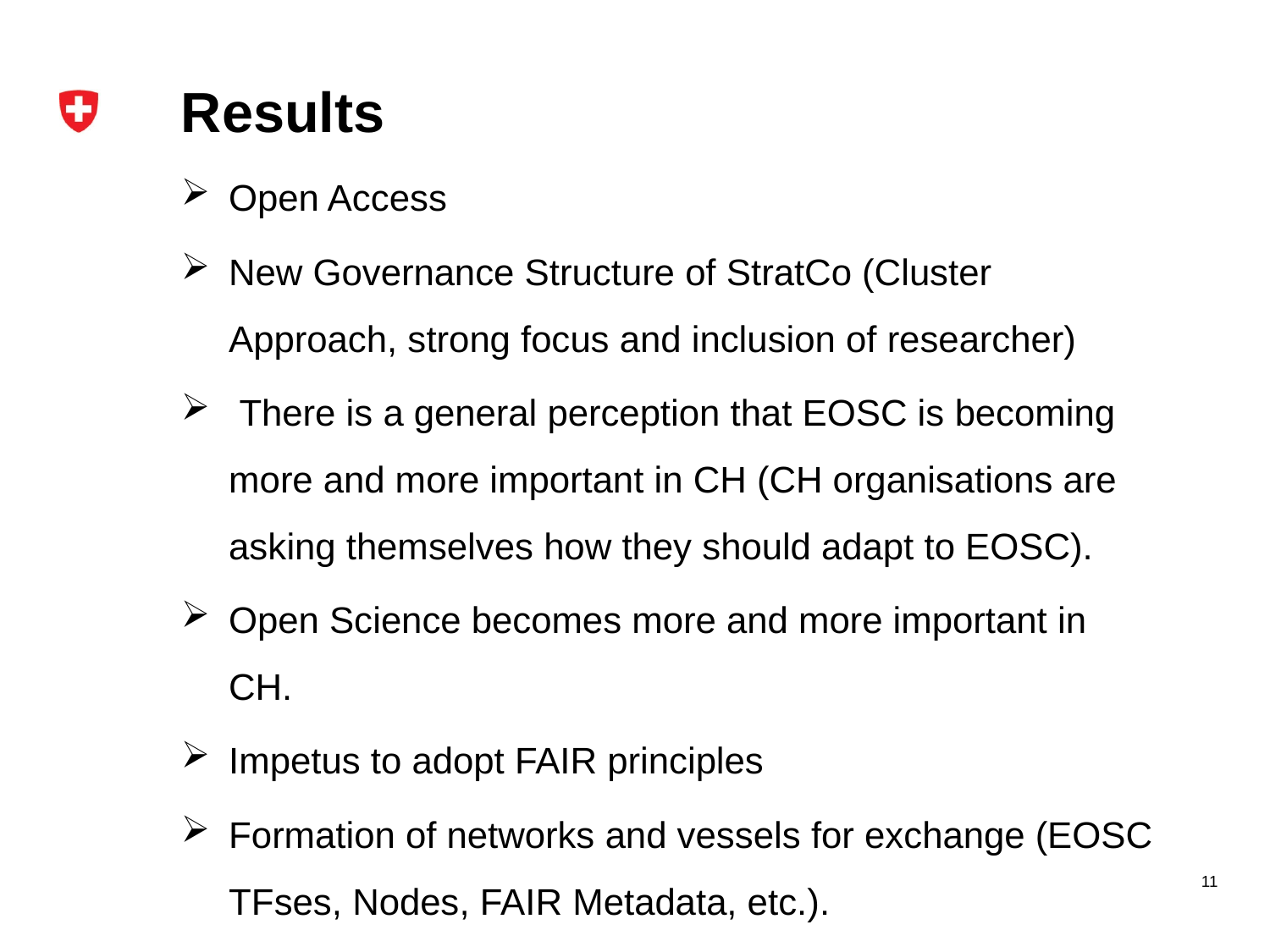

# Results
Open Access
New Governance Structure of StratCo (Cluster Approach, strong focus and inclusion of researcher)
 There is a general perception that EOSC is becoming more and more important in CH (CH organisations are asking themselves how they should adapt to EOSC).
Open Science becomes more and more important in CH.
Impetus to adopt FAIR principles
Formation of networks and vessels for exchange (EOSC TFses, Nodes, FAIR Metadata, etc.).

11